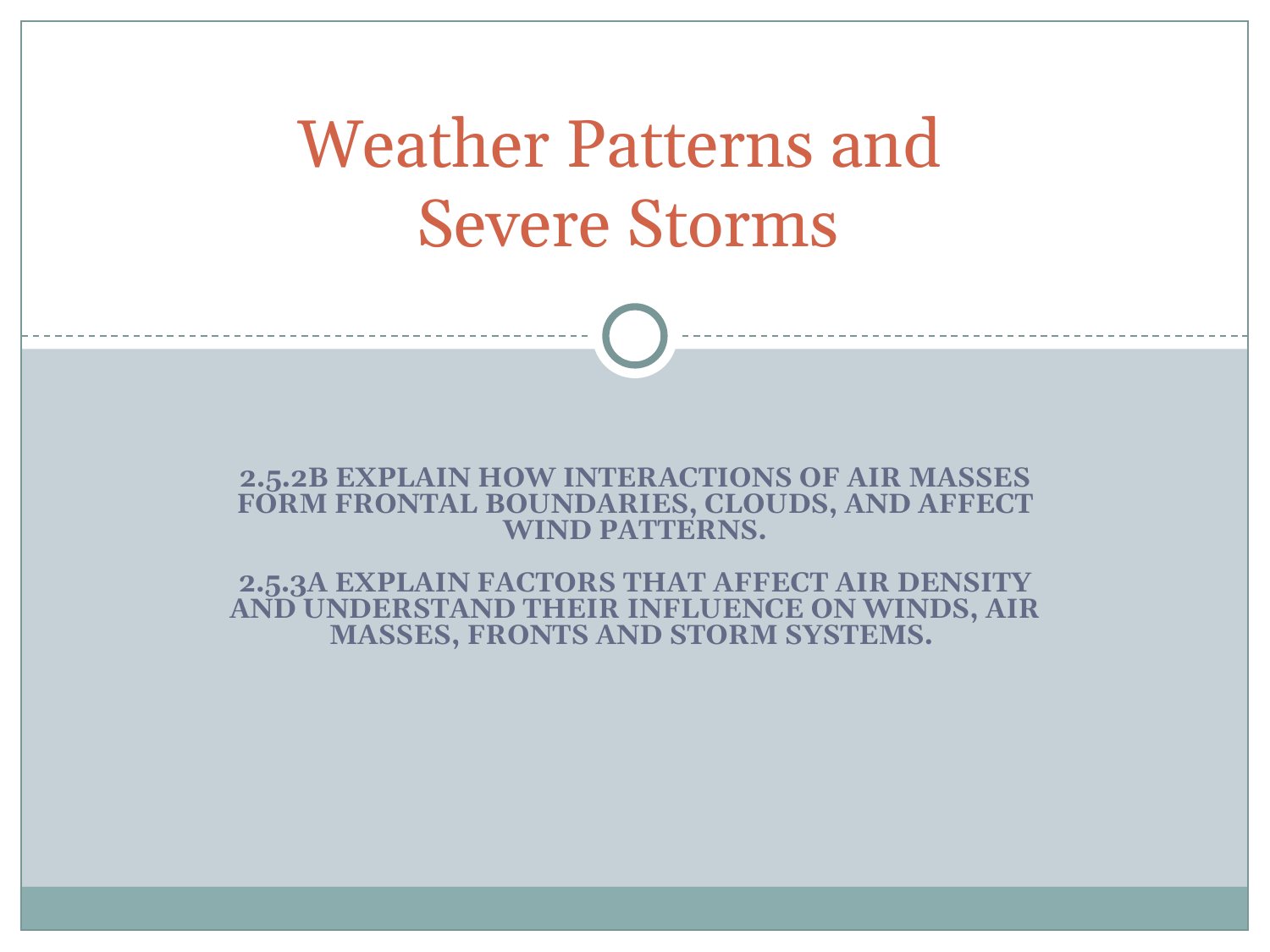

# Weather Patterns and Severe Storms
2.5.2B EXPLAIN HOW INTERACTIONS OF AIR MASSES FORM FRONTAL BOUNDARIES, CLOUDS, AND AFFECT WIND PATTERNS.
2.5.3A EXPLAIN FACTORS THAT AFFECT AIR DENSITY AND UNDERSTAND THEIR INFLUENCE ON WINDS, AIR MASSES, FRONTS AND STORM SYSTEMS.